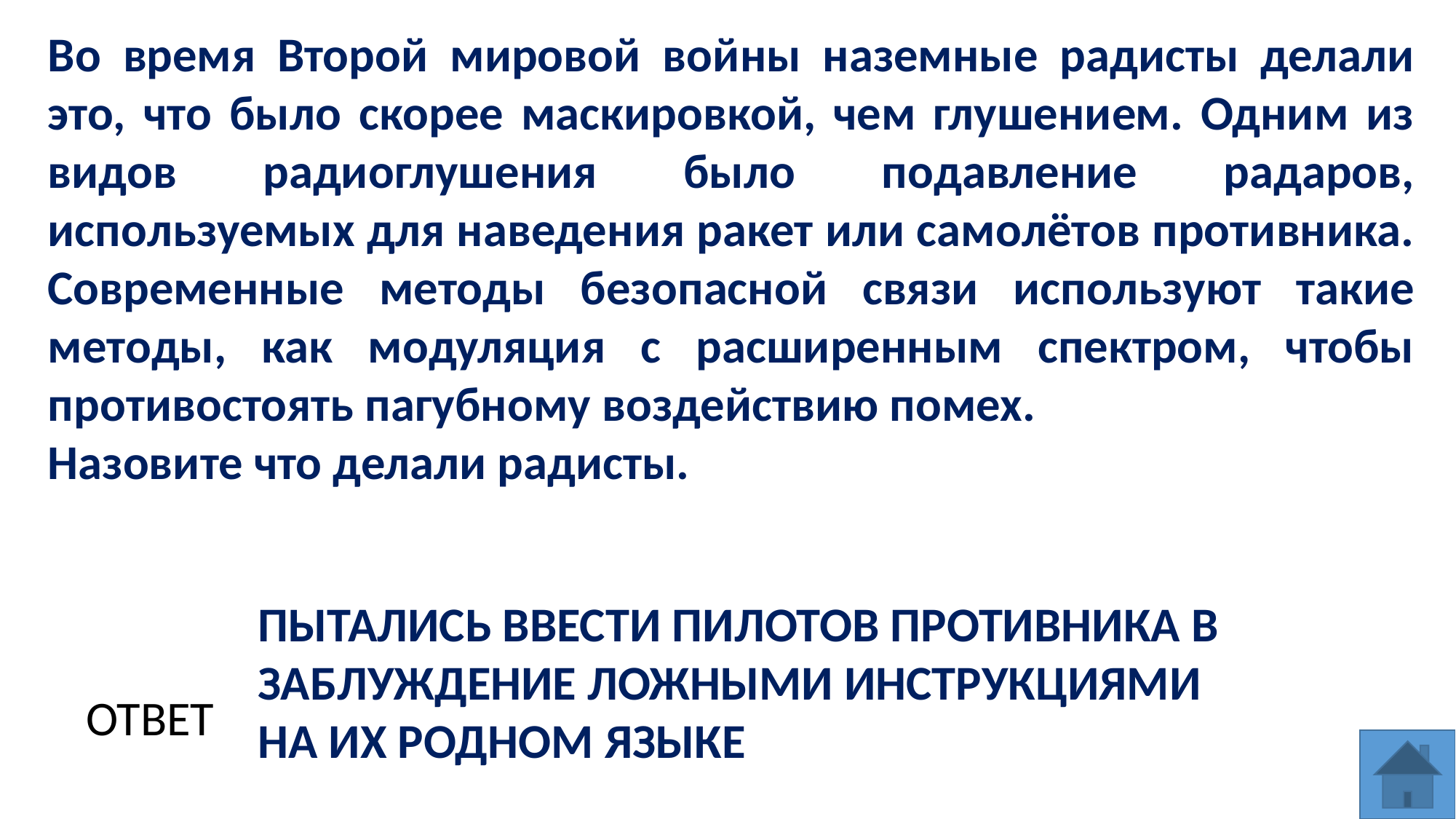

Во время Второй мировой войны наземные радисты делали это, что было скорее маскировкой, чем глушением. Одним из видов радиоглушения было подавление радаров, используемых для наведения ракет или самолётов противника. Современные методы безопасной связи используют такие методы, как модуляция с расширенным спектром, чтобы противостоять пагубному воздействию помех.
Назовите что делали радисты.
ПЫТАЛИСЬ ВВЕСТИ ПИЛОТОВ ПРОТИВНИКА В ЗАБЛУЖДЕНИЕ ЛОЖНЫМИ ИНСТРУКЦИЯМИ НА ИХ РОДНОМ ЯЗЫКЕ
ОТВЕТ